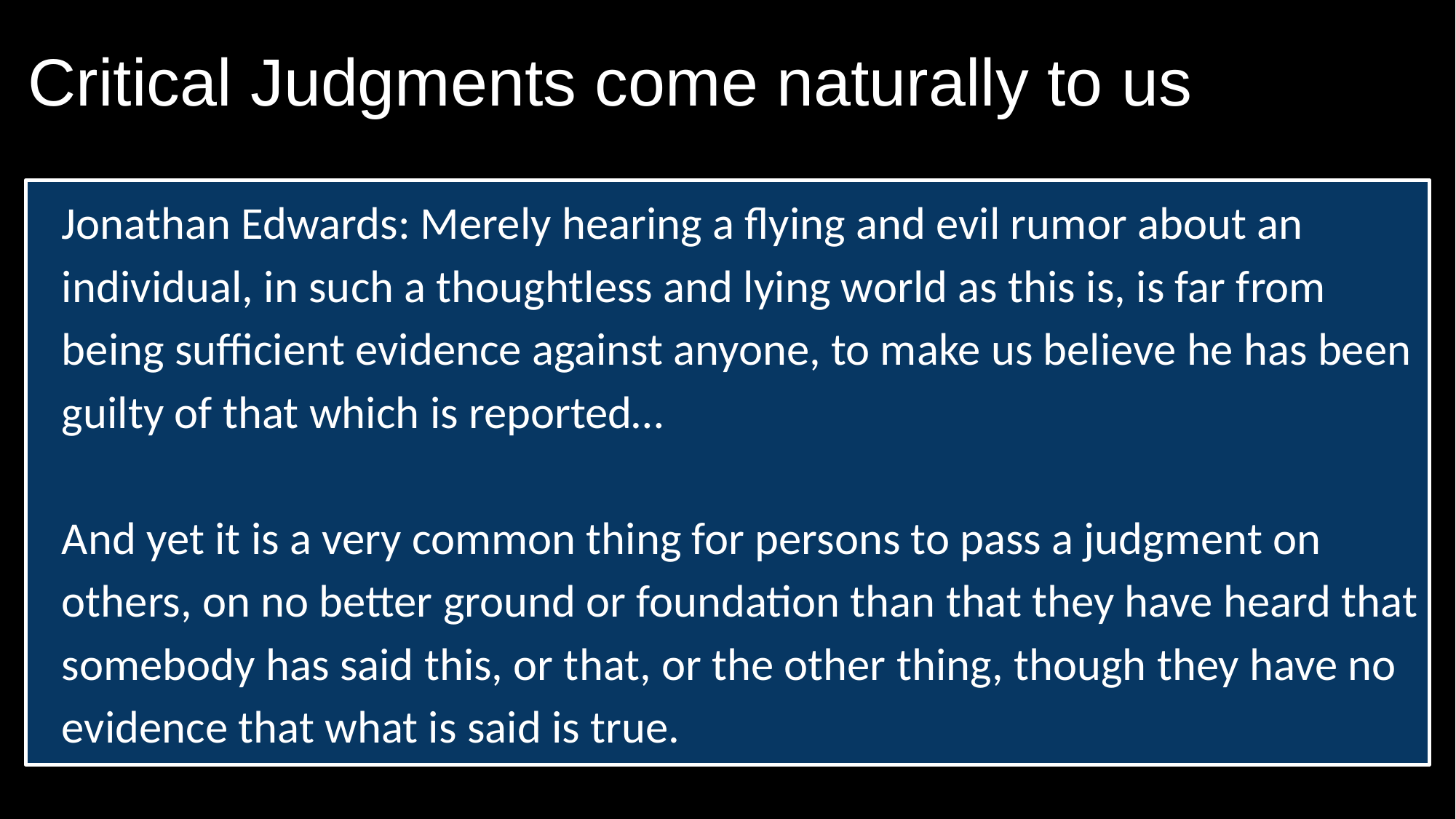

# Critical Judgments come naturally to us
Jonathan Edwards: Merely hearing a flying and evil rumor about an individual, in such a thoughtless and lying world as this is, is far from being sufficient evidence against anyone, to make us believe he has been guilty of that which is reported…

And yet it is a very common thing for persons to pass a judgment on others, on no better ground or foundation than that they have heard that somebody has said this, or that, or the other thing, though they have no evidence that what is said is true.